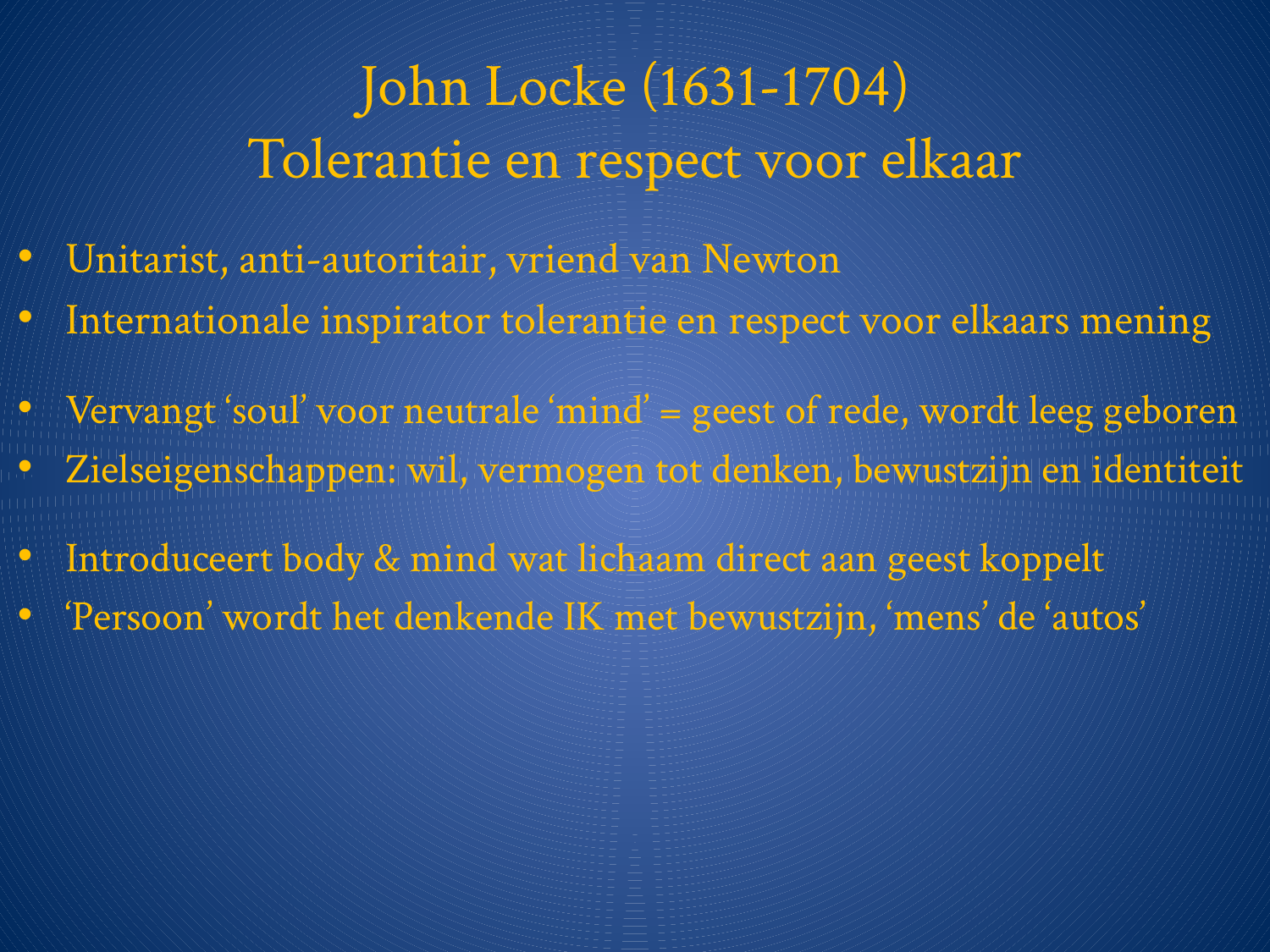

# John Locke (1631-1704) Tolerantie en respect voor elkaar
Unitarist, anti-autoritair, vriend van Newton
Internationale inspirator tolerantie en respect voor elkaars mening

Vervangt ‘soul’ voor neutrale ‘mind’ = geest of rede, wordt leeg geboren
Zielseigenschappen: wil, vermogen tot denken, bewustzijn en identiteit

Introduceert body & mind wat lichaam direct aan geest koppelt
‘Persoon’ wordt het denkende IK met bewustzijn, ‘mens’ de ‘autos’